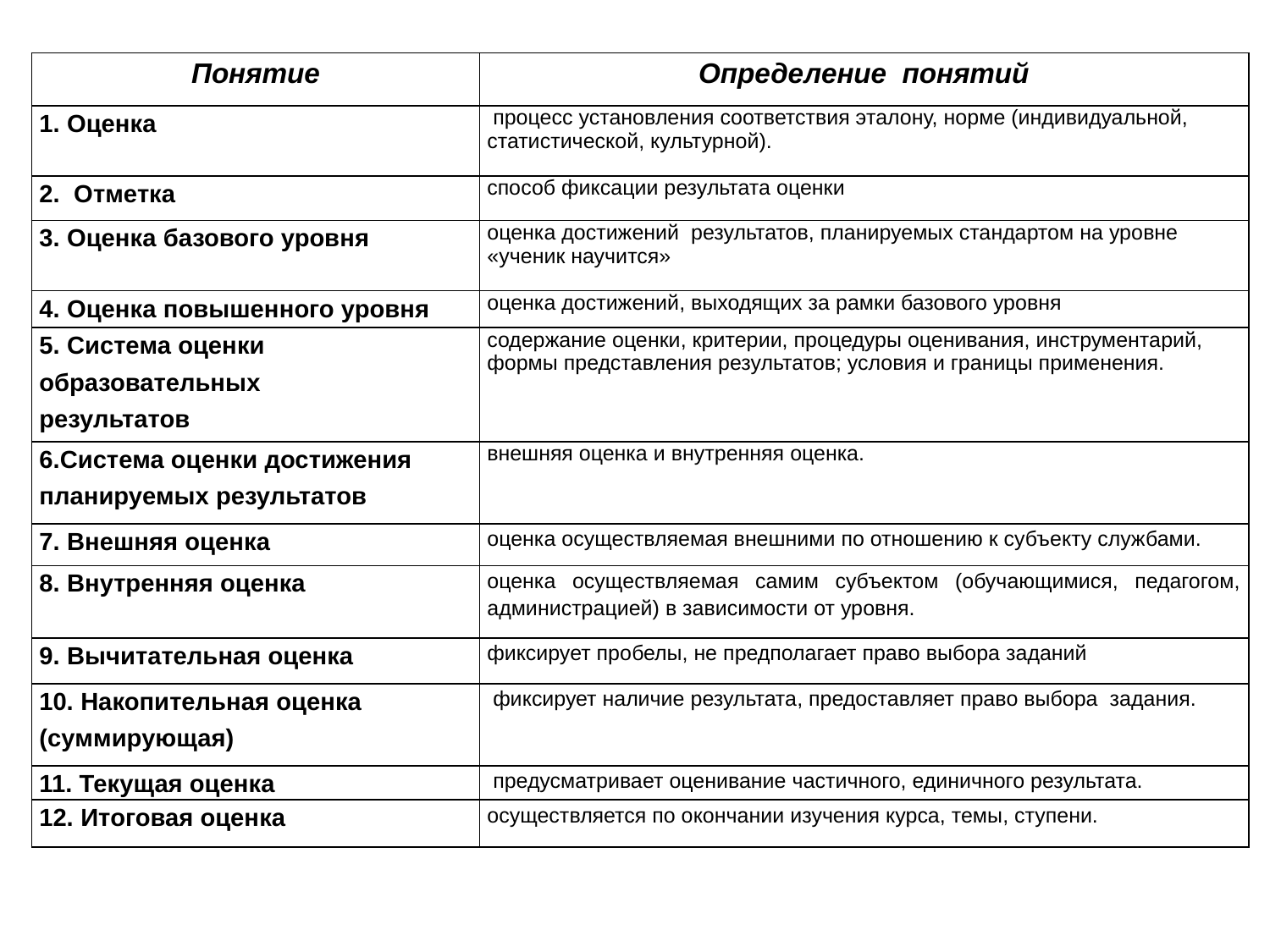

| Понятие | Определение понятий |
| --- | --- |
| 1. Оценка | процесс установления соответствия эталону, норме (индивидуальной, статистической, культурной). |
| 2. Отметка | способ фиксации результата оценки |
| 3. Оценка базового уровня | оценка достижений результатов, планируемых стандартом на уровне «ученик научится» |
| 4. Оценка повышенного уровня | оценка достижений, выходящих за рамки базового уровня |
| 5. Система оценки образовательных результатов | содержание оценки, критерии, процедуры оценивания, инструментарий, формы представления результатов; условия и границы применения. |
| 6.Система оценки достижения планируемых результатов | внешняя оценка и внутренняя оценка. |
| 7. Внешняя оценка | оценка осуществляемая внешними по отношению к субъекту службами. |
| 8. Внутренняя оценка | оценка осуществляемая самим субъектом (обучающимися, педагогом, администрацией) в зависимости от уровня. |
| 9. Вычитательная оценка | фиксирует пробелы, не предполагает право выбора заданий |
| 10. Накопительная оценка (суммирующая) | фиксирует наличие результата, предоставляет право выбора задания. |
| 11. Текущая оценка | предусматривает оценивание частичного, единичного результата. |
| 12. Итоговая оценка | осуществляется по окончании изучения курса, темы, ступени. |